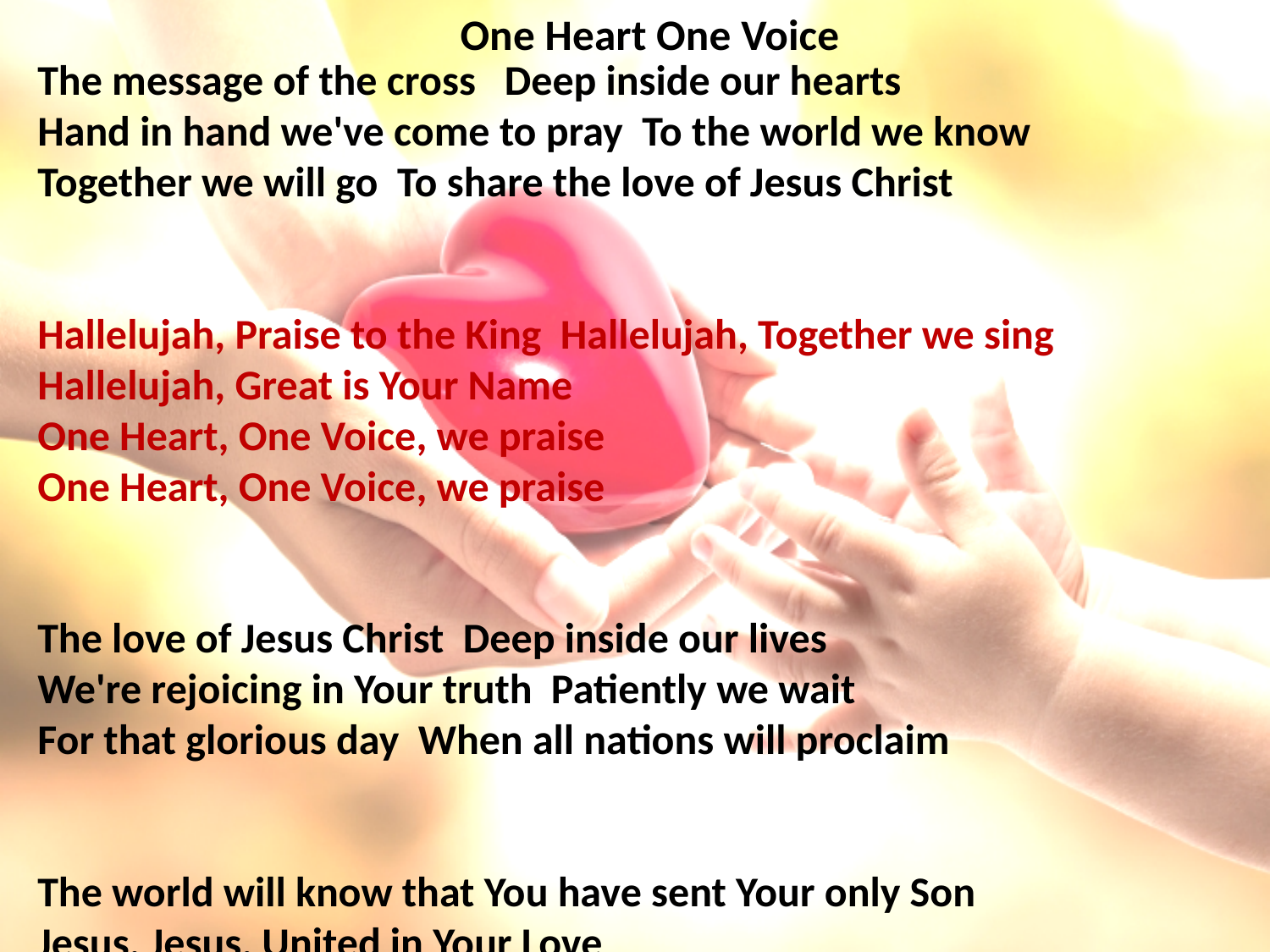

# One Heart One Voice
The message of the cross   Deep inside our hearts
Hand in hand we've come to pray  To the world we know
Together we will go  To share the love of Jesus Christ
Hallelujah, Praise to the King  Hallelujah, Together we sing
Hallelujah, Great is Your Name
One Heart, One Voice, we praise
One Heart, One Voice, we praise
The love of Jesus Christ  Deep inside our lives
We're rejoicing in Your truth  Patiently we wait
For that glorious day  When all nations will proclaim
The world will know that You have sent Your only Son
Jesus, Jesus, United in Your Love